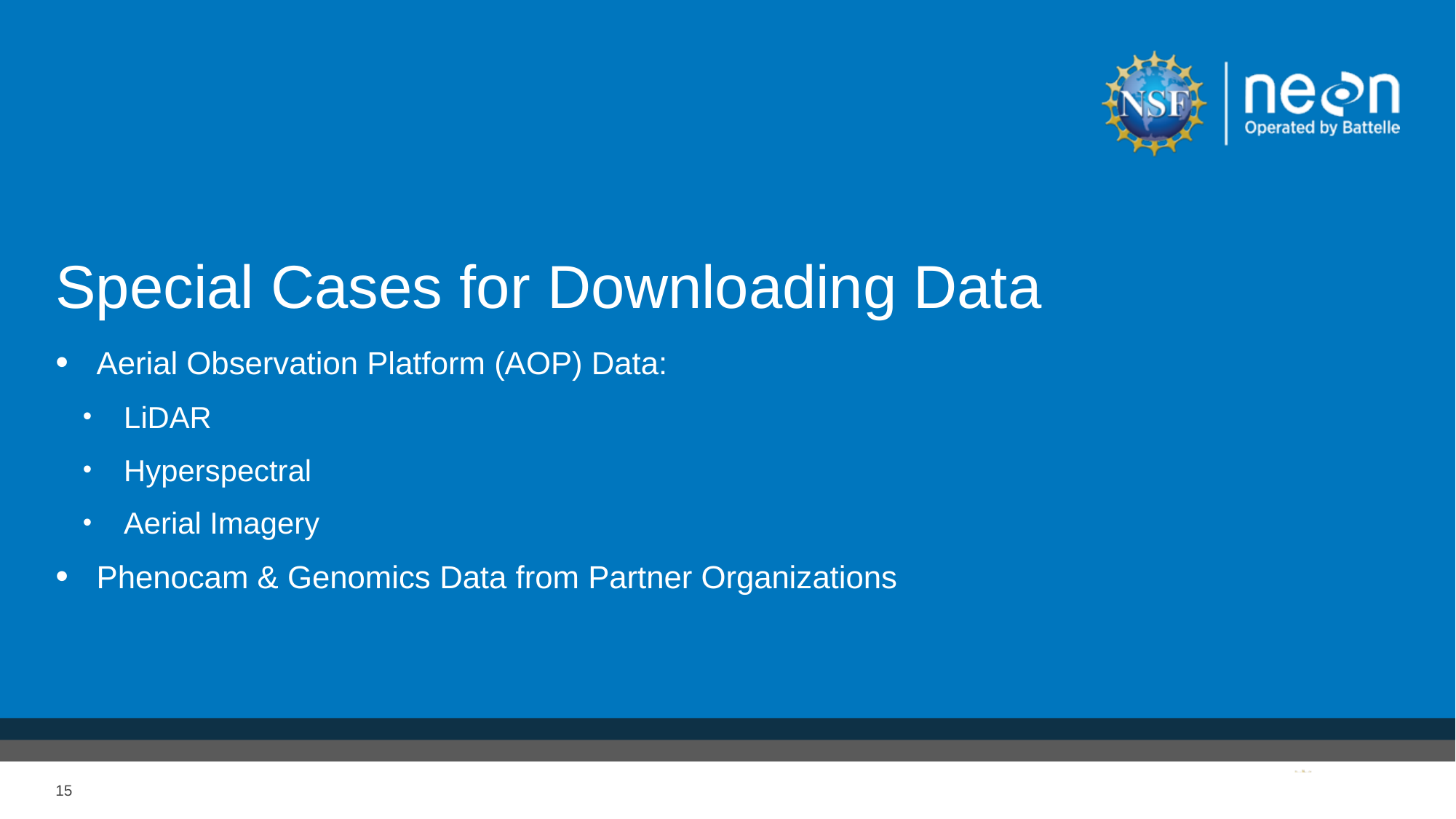

# Special Cases for Downloading Data
Aerial Observation Platform (AOP) Data:
LiDAR
Hyperspectral
Aerial Imagery
Phenocam & Genomics Data from Partner Organizations
15